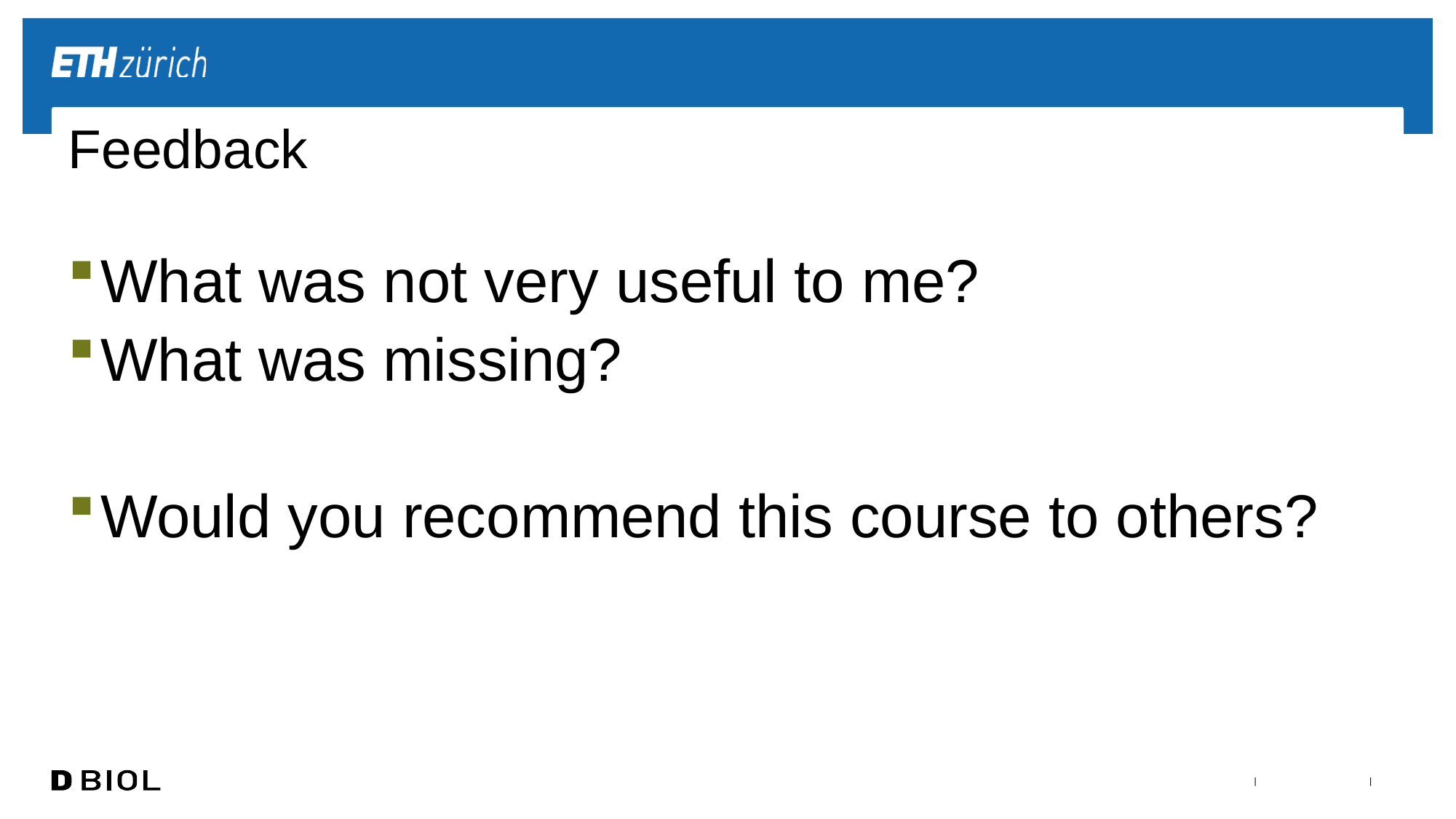

# Feedback
What was not very useful to me?
What was missing?

Would you recommend this course to others?